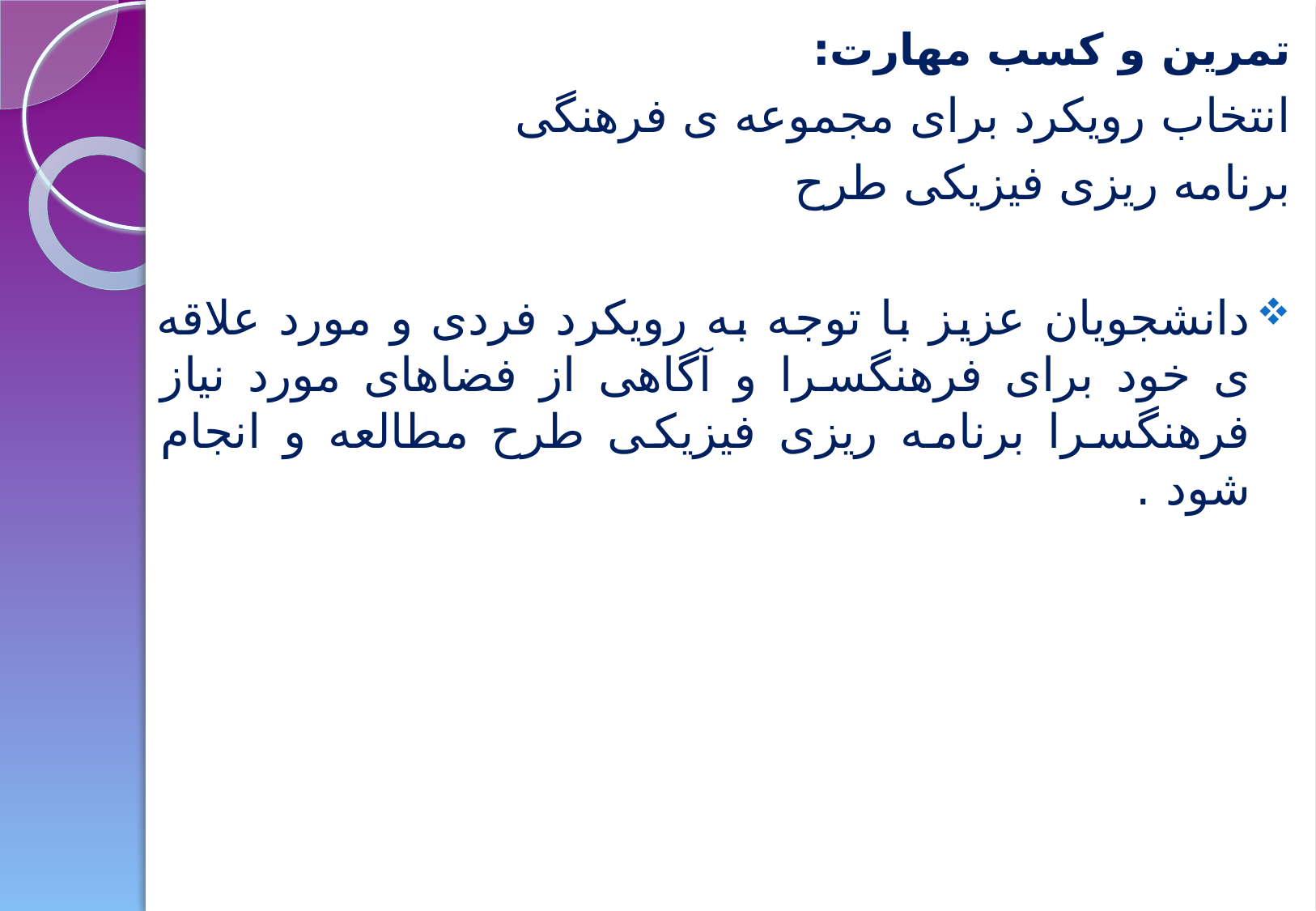

تمرین و کسب مهارت:
انتخاب رویکرد برای مجموعه ی فرهنگی
برنامه ریزی فیزیکی طرح

دانشجویان عزیز با توجه به رویکرد فردی و مورد علاقه ی خود برای فرهنگسرا و آگاهی از فضاهای مورد نیاز فرهنگسرا برنامه ریزی فیزیکی طرح مطالعه و انجام شود .